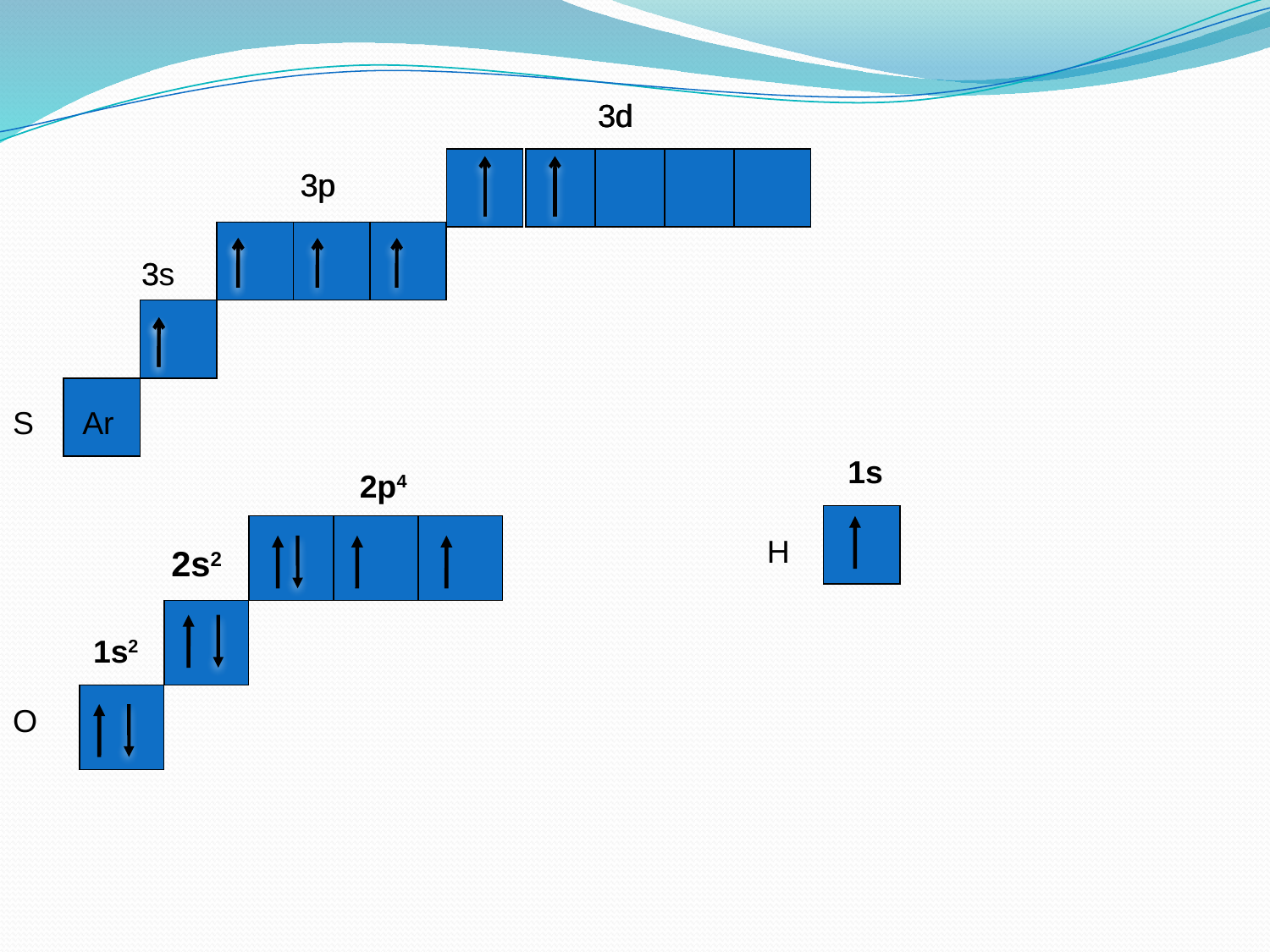

3d
3d
3d

3p
3p

3s
3
S
Ar
1s
 2p4

Н
2s2

1s2
О